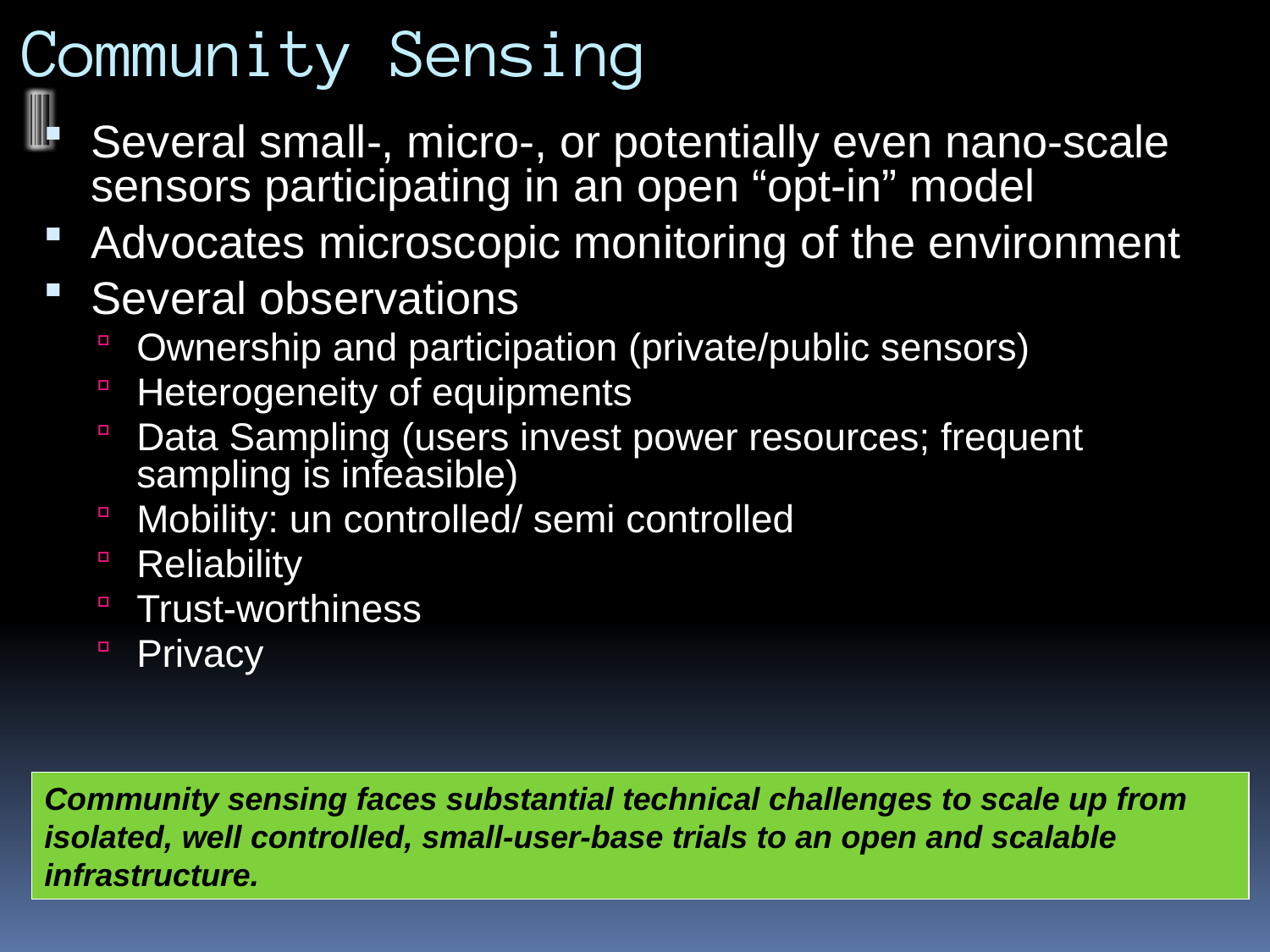

# Community Sensing
Several small-, micro-, or potentially even nano-scale sensors participating in an open “opt-in” model
Advocates microscopic monitoring of the environment
Several observations
Ownership and participation (private/public sensors)
Heterogeneity of equipments
Data Sampling (users invest power resources; frequent sampling is infeasible)
Mobility: un controlled/ semi controlled
Reliability
Trust-worthiness
Privacy
Community sensing faces substantial technical challenges to scale up from isolated, well controlled, small-user-base trials to an open and scalable infrastructure.